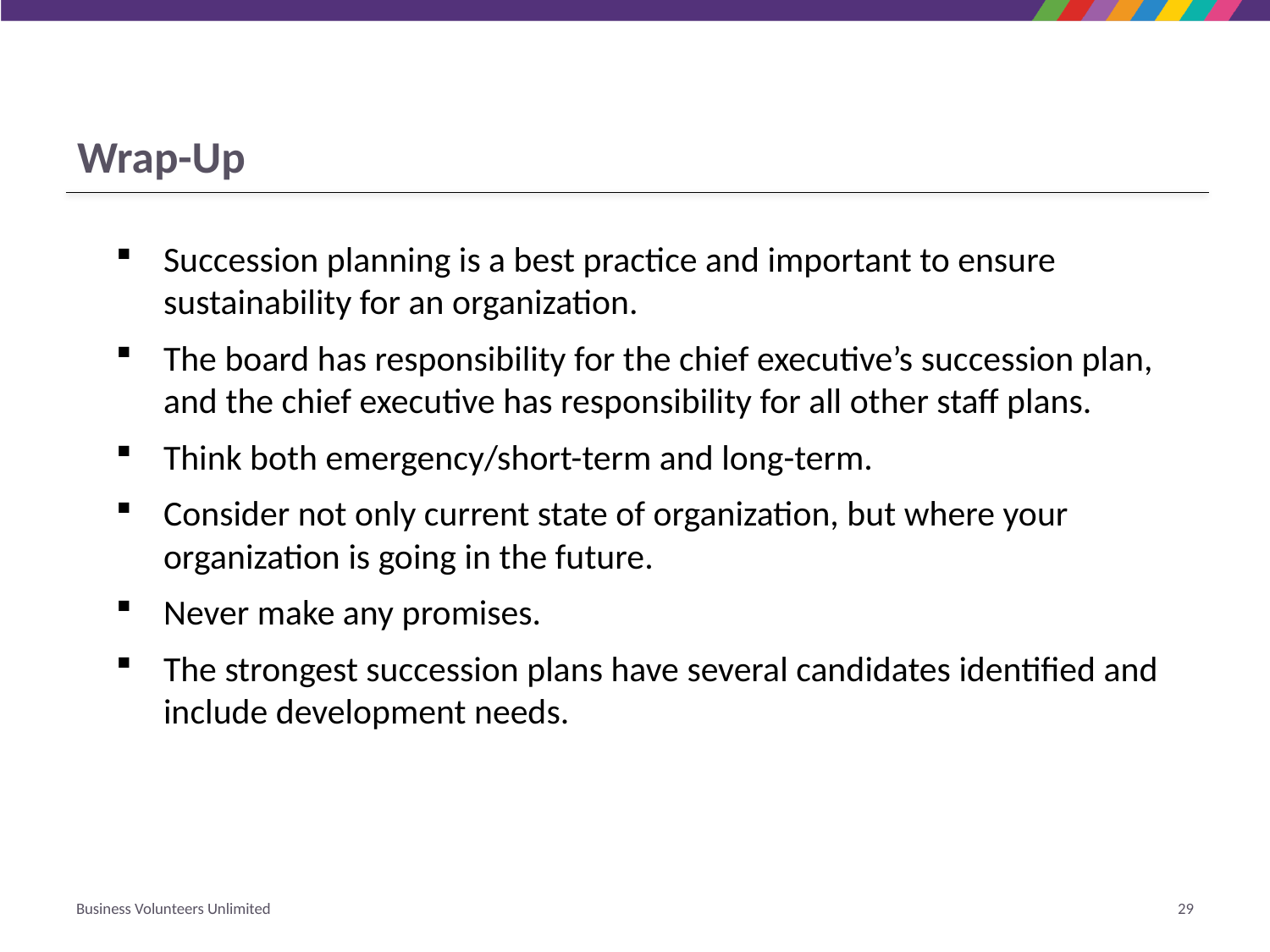

# Wrap-Up
Succession planning is a best practice and important to ensure sustainability for an organization.
The board has responsibility for the chief executive’s succession plan, and the chief executive has responsibility for all other staff plans.
Think both emergency/short-term and long-term.
Consider not only current state of organization, but where your organization is going in the future.
Never make any promises.
The strongest succession plans have several candidates identified and include development needs.
Business Volunteers Unlimited
29